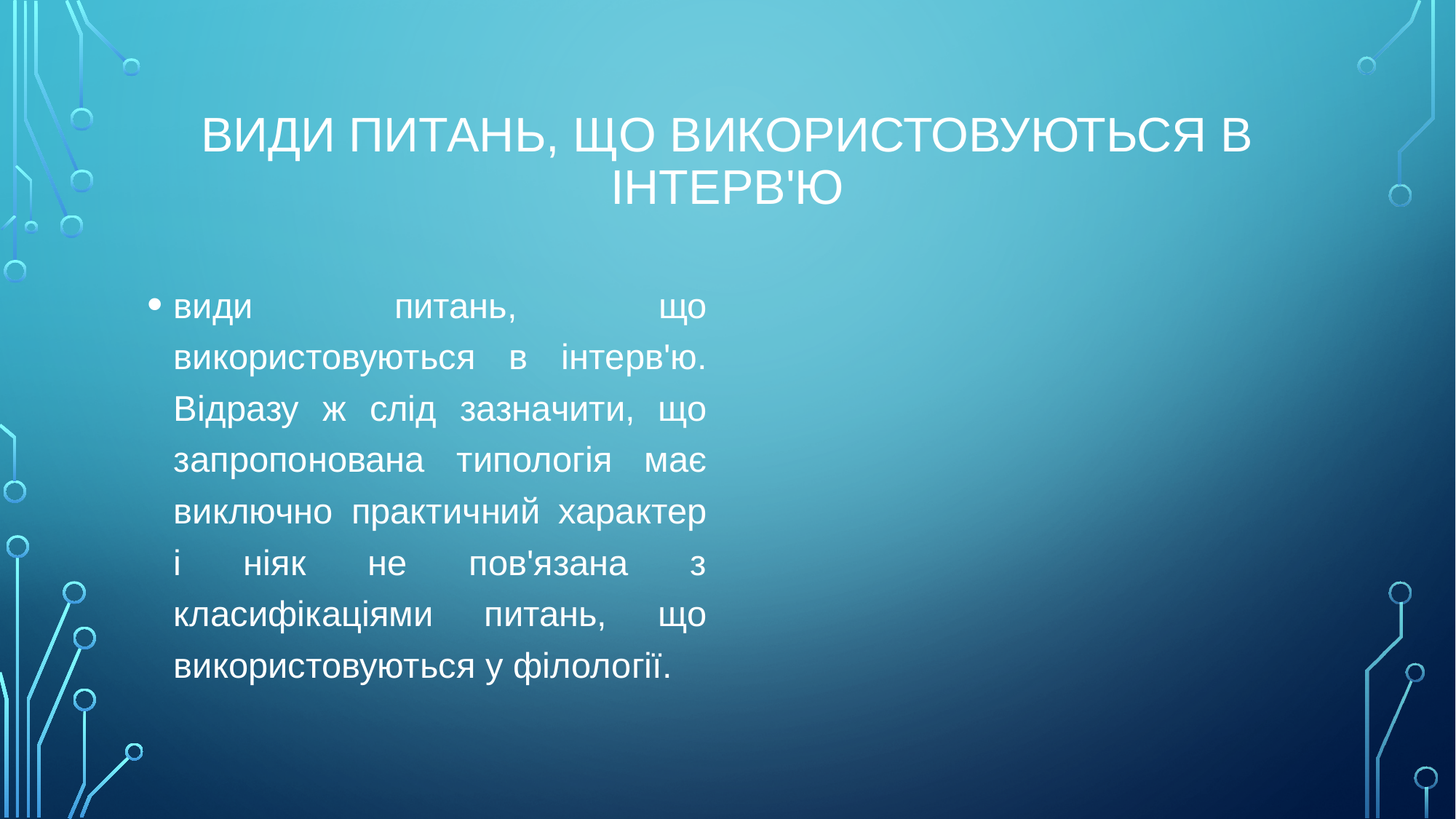

# види питань, що використовуються в інтерв'ю
види питань, що використовуються в інтерв'ю. Відразу ж слід зазначити, що запропонована типологія має виключно практичний характер і ніяк не пов'язана з класифікаціями питань, що використовуються у філології.